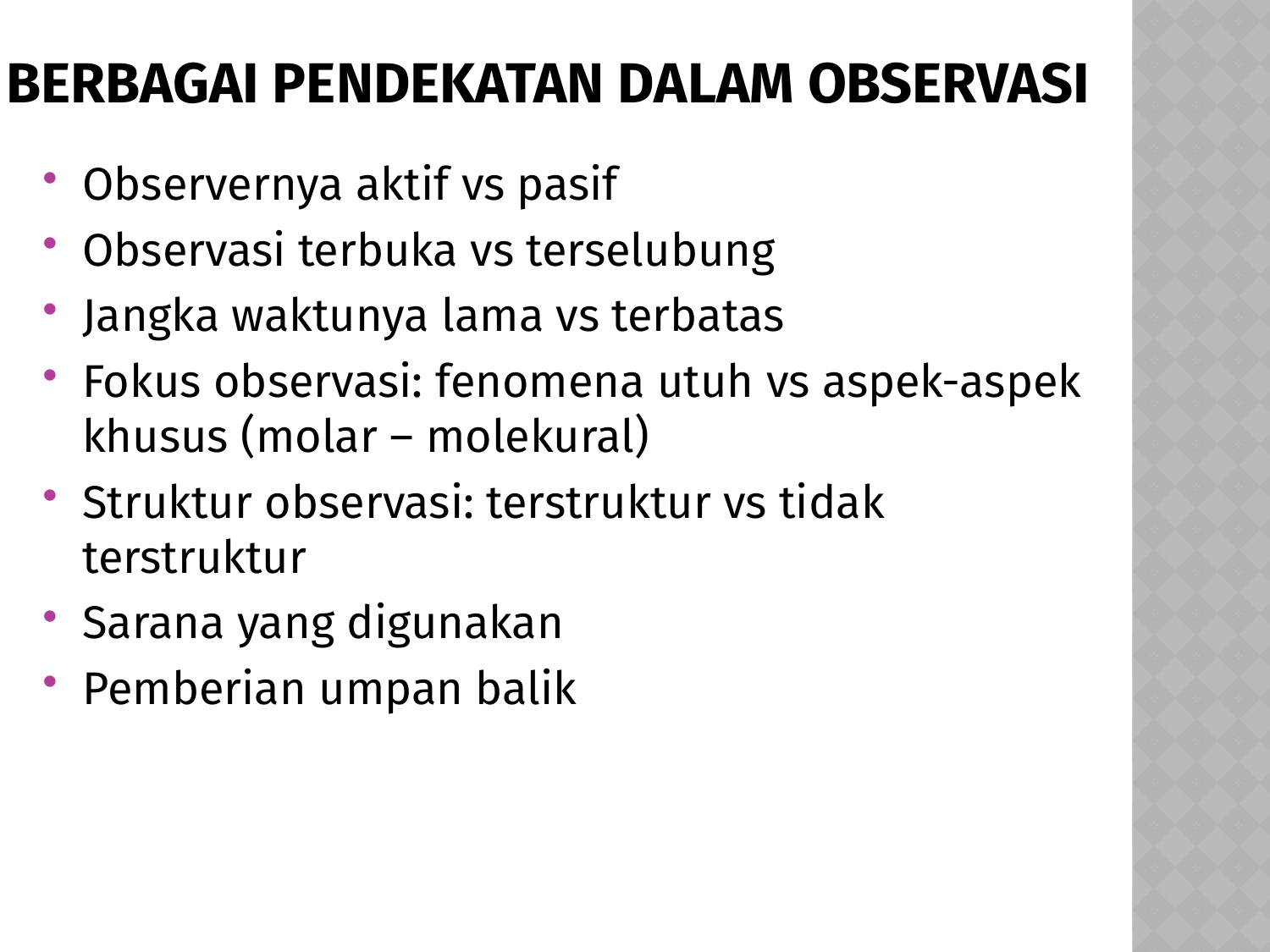

# Berbagai pendekatan dalam observasi
Observernya aktif vs pasif
Observasi terbuka vs terselubung
Jangka waktunya lama vs terbatas
Fokus observasi: fenomena utuh vs aspek-aspek khusus (molar – molekural)
Struktur observasi: terstruktur vs tidak terstruktur
Sarana yang digunakan
Pemberian umpan balik